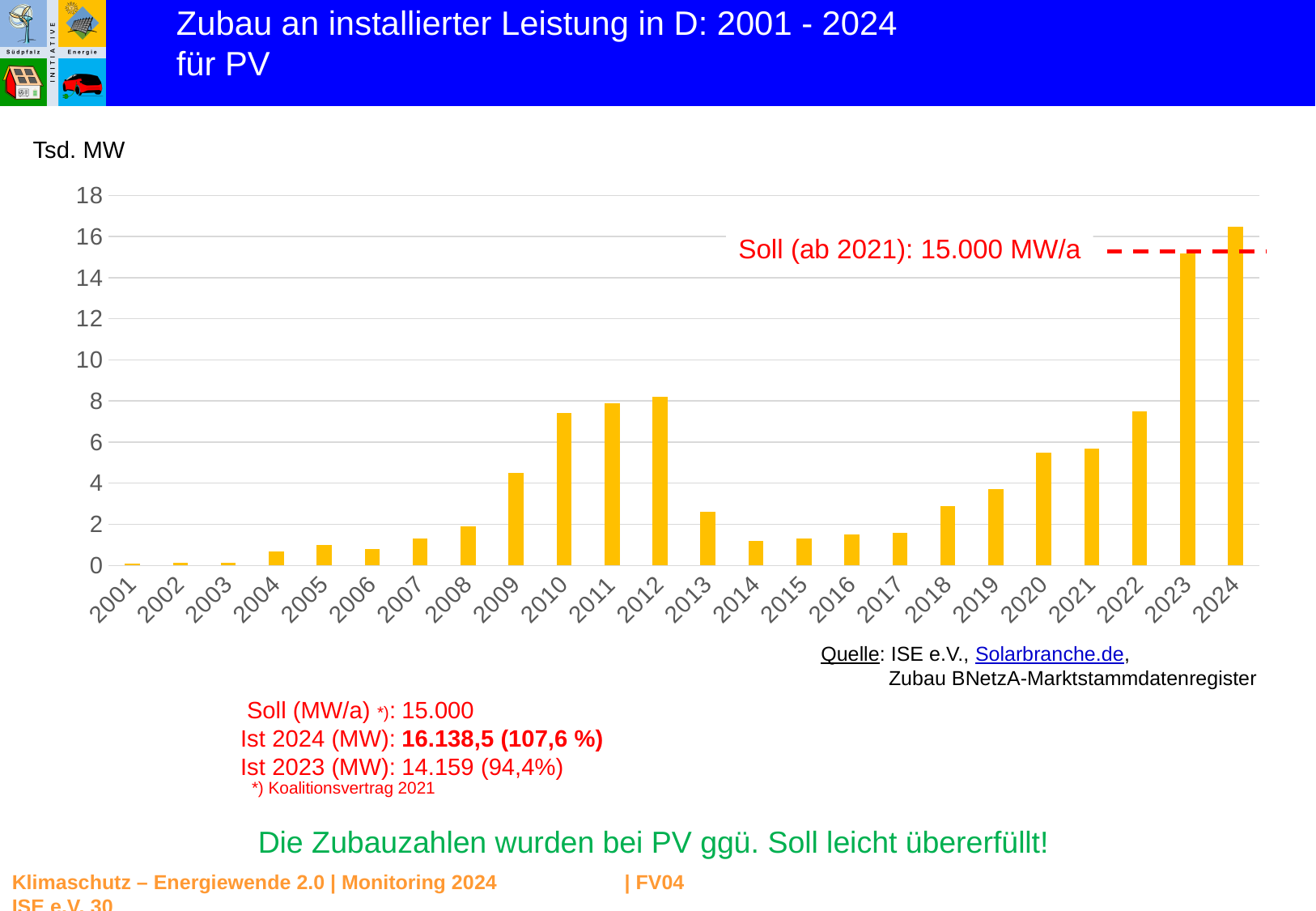

Zubau an installierter Leistung in D: 2001 - 2024
für PV
Tsd. MW

### Chart

| Category |  |
|---|---|
| 2001 | 0.06999999999999999 |
| 2002 | 0.12 |
| 2003 | 0.14 |
| 2004 | 0.6600000000000001 |
| 2005 | 1.0 |
| 2006 | 0.7999999999999998 |
| 2007 | 1.3000000000000003 |
| 2008 | 1.8999999999999995 |
| 2009 | 4.5 |
| 2010 | 7.4 |
| 2011 | 7.899999999999999 |
| 2012 | 8.200000000000003 |
| 2013 | 2.6000000000000014 |
| 2014 | 1.1999999999999957 |
| 2015 | 1.3000000000000043 |
| 2016 | 1.5 |
| 2017 | 1.5999999999999943 |
| 2018 | 2.9000000000000057 |
| 2019 | 3.6999999999999957 |
| 2020 | 5.5 |
| 2021 | 5.700000000000003 |
| 2022 | 7.499999999999993 |
| 2023 | 15.200000000000003 |
| 2024 | 16.5 |
Soll (ab 2021): 15.000 MW/a
Soll (MW/a) *):
Ist 2024 (MW):
Ist 2023 (MW):
15.000
16.138,5 (107,6 %)
14.159 (94,4%)
*) Koalitionsvertrag 2021
Quelle: ISE e.V., Solarbranche.de,
            Zubau BNetzA-Marktstammdatenregister
Die Zubauzahlen wurden bei PV ggü. Soll leicht übererfüllt!